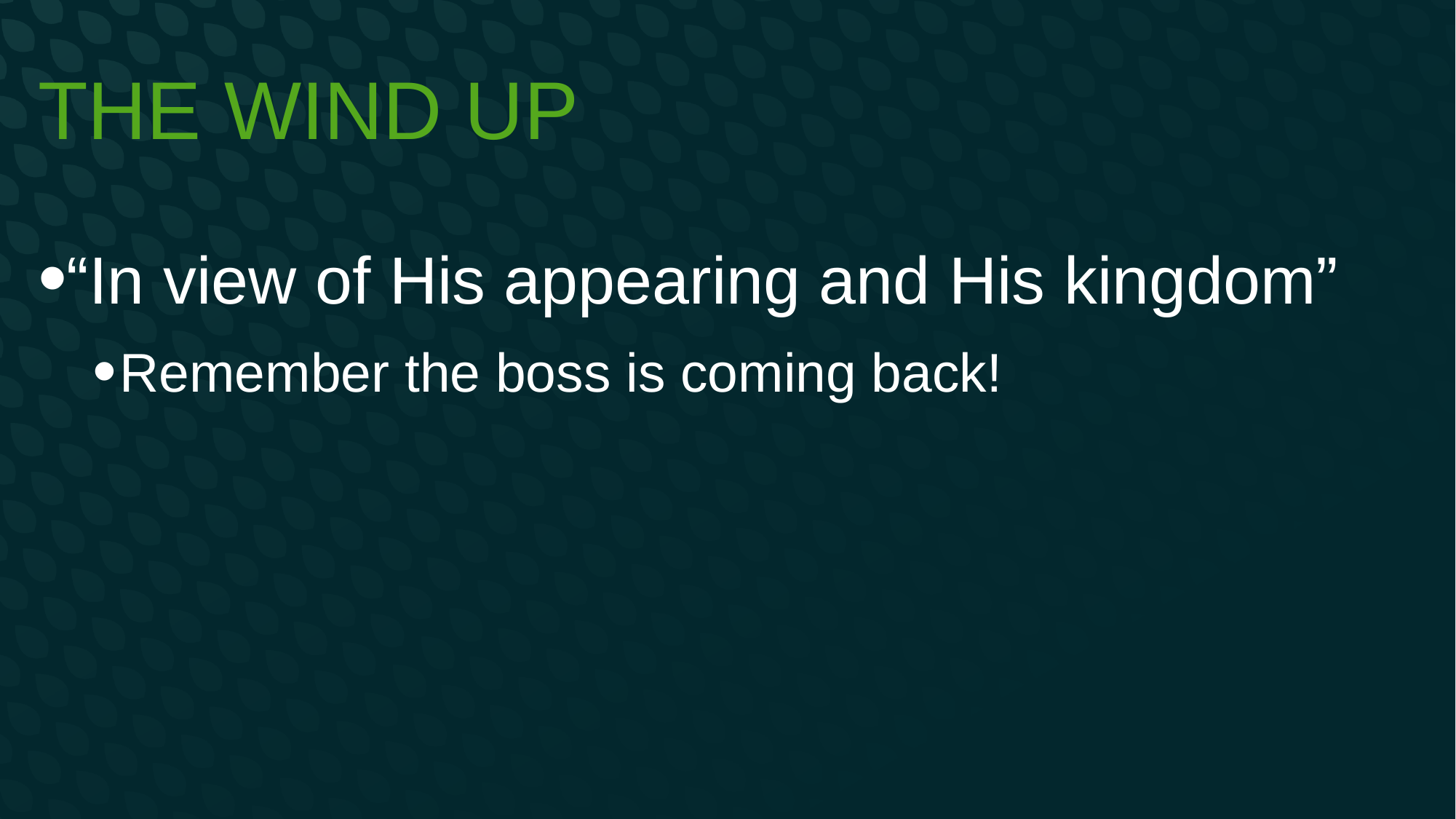

# The wind up
“In view of His appearing and His kingdom”
Remember the boss is coming back!